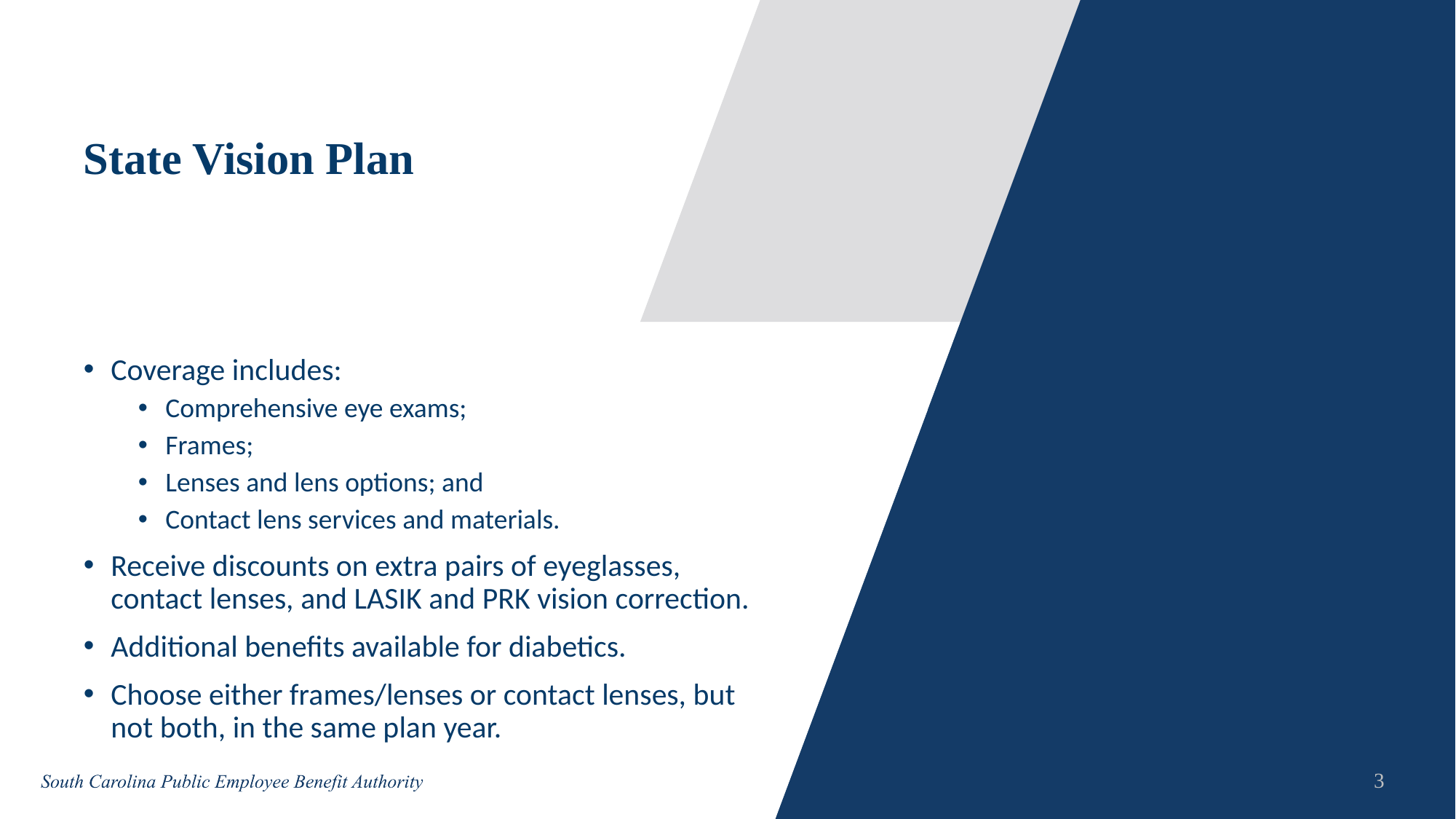

# State Vision Plan
Coverage includes:
Comprehensive eye exams;
Frames;
Lenses and lens options; and
Contact lens services and materials.
Receive discounts on extra pairs of eyeglasses, contact lenses, and LASIK and PRK vision correction.
Additional benefits available for diabetics.
Choose either frames/lenses or contact lenses, but not both, in the same plan year.
3